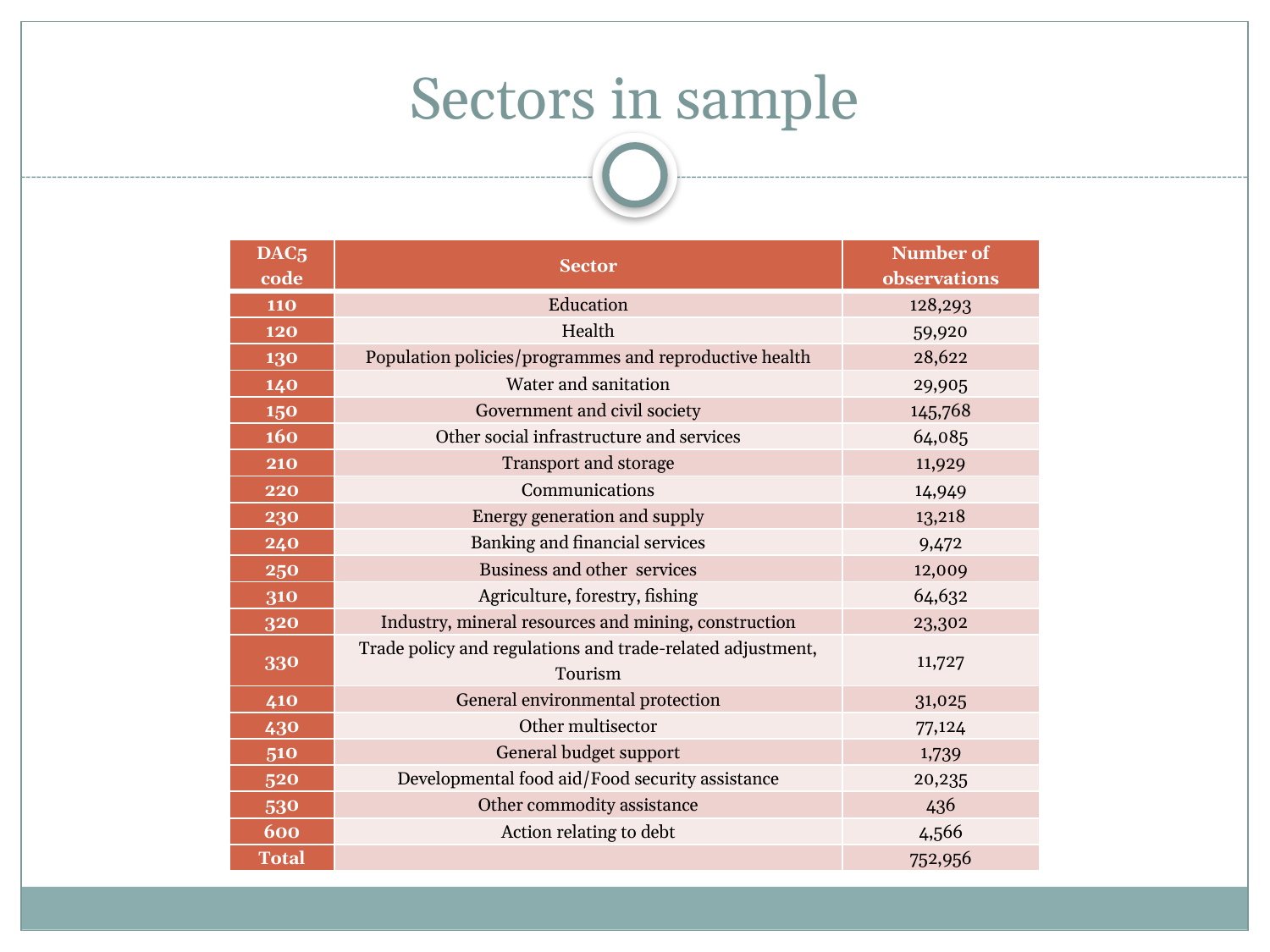

# Sectors in sample
| DAC5 code | Sector | Number of observations |
| --- | --- | --- |
| 110 | Education | 128,293 |
| 120 | Health | 59,920 |
| 130 | Population policies/programmes and reproductive health | 28,622 |
| 140 | Water and sanitation | 29,905 |
| 150 | Government and civil society | 145,768 |
| 160 | Other social infrastructure and services | 64,085 |
| 210 | Transport and storage | 11,929 |
| 220 | Communications | 14,949 |
| 230 | Energy generation and supply | 13,218 |
| 240 | Banking and financial services | 9,472 |
| 250 | Business and other services | 12,009 |
| 310 | Agriculture, forestry, fishing | 64,632 |
| 320 | Industry, mineral resources and mining, construction | 23,302 |
| 330 | Trade policy and regulations and trade-related adjustment, Tourism | 11,727 |
| 410 | General environmental protection | 31,025 |
| 430 | Other multisector | 77,124 |
| 510 | General budget support | 1,739 |
| 520 | Developmental food aid/Food security assistance | 20,235 |
| 530 | Other commodity assistance | 436 |
| 600 | Action relating to debt | 4,566 |
| Total |  | 752,956 |